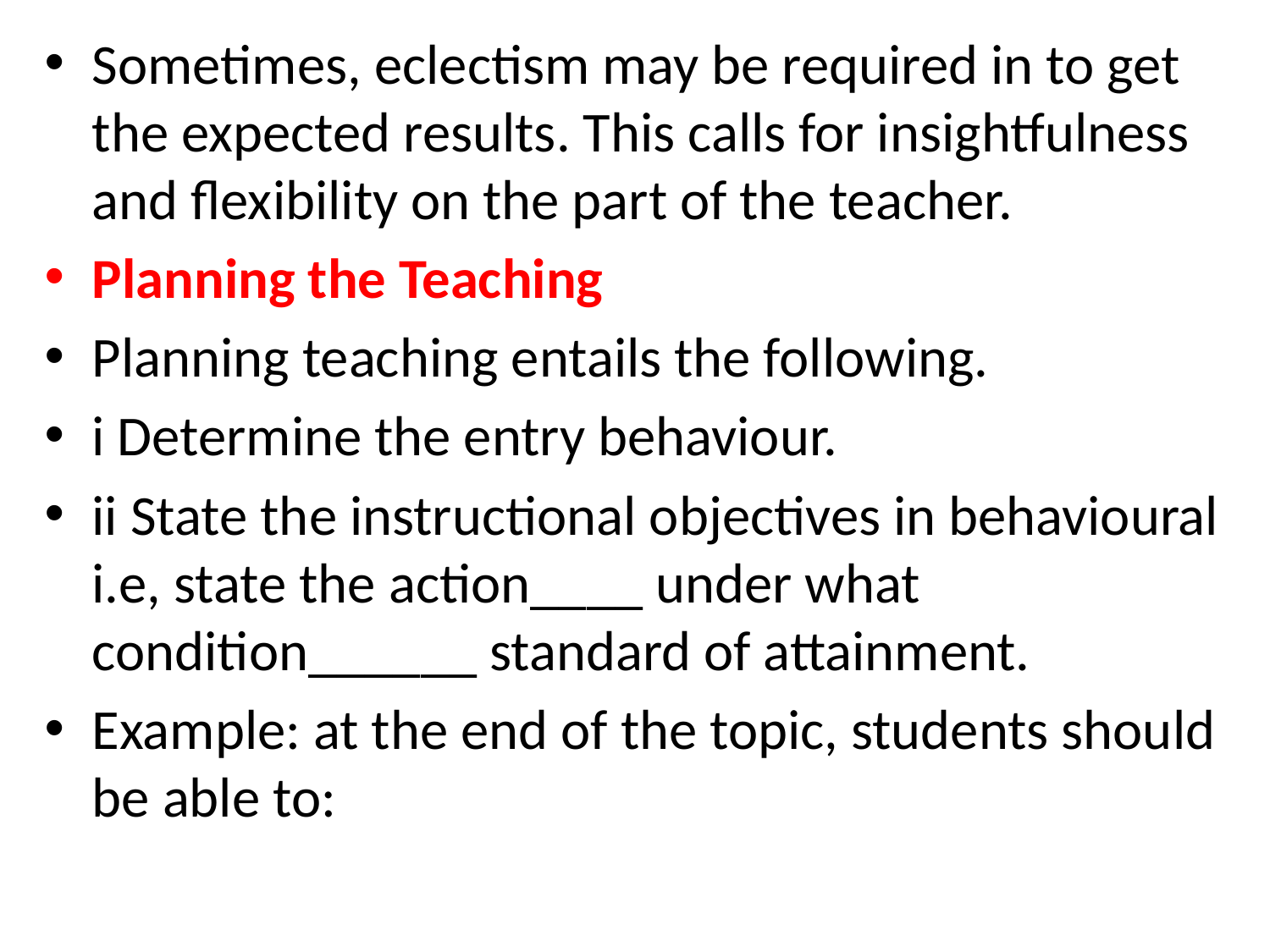

Sometimes, eclectism may be required in to get the expected results. This calls for insightfulness and flexibility on the part of the teacher.
Planning the Teaching
Planning teaching entails the following.
i Determine the entry behaviour.
ii State the instructional objectives in behavioural i.e, state the action____ under what condition______ standard of attainment.
Example: at the end of the topic, students should be able to: